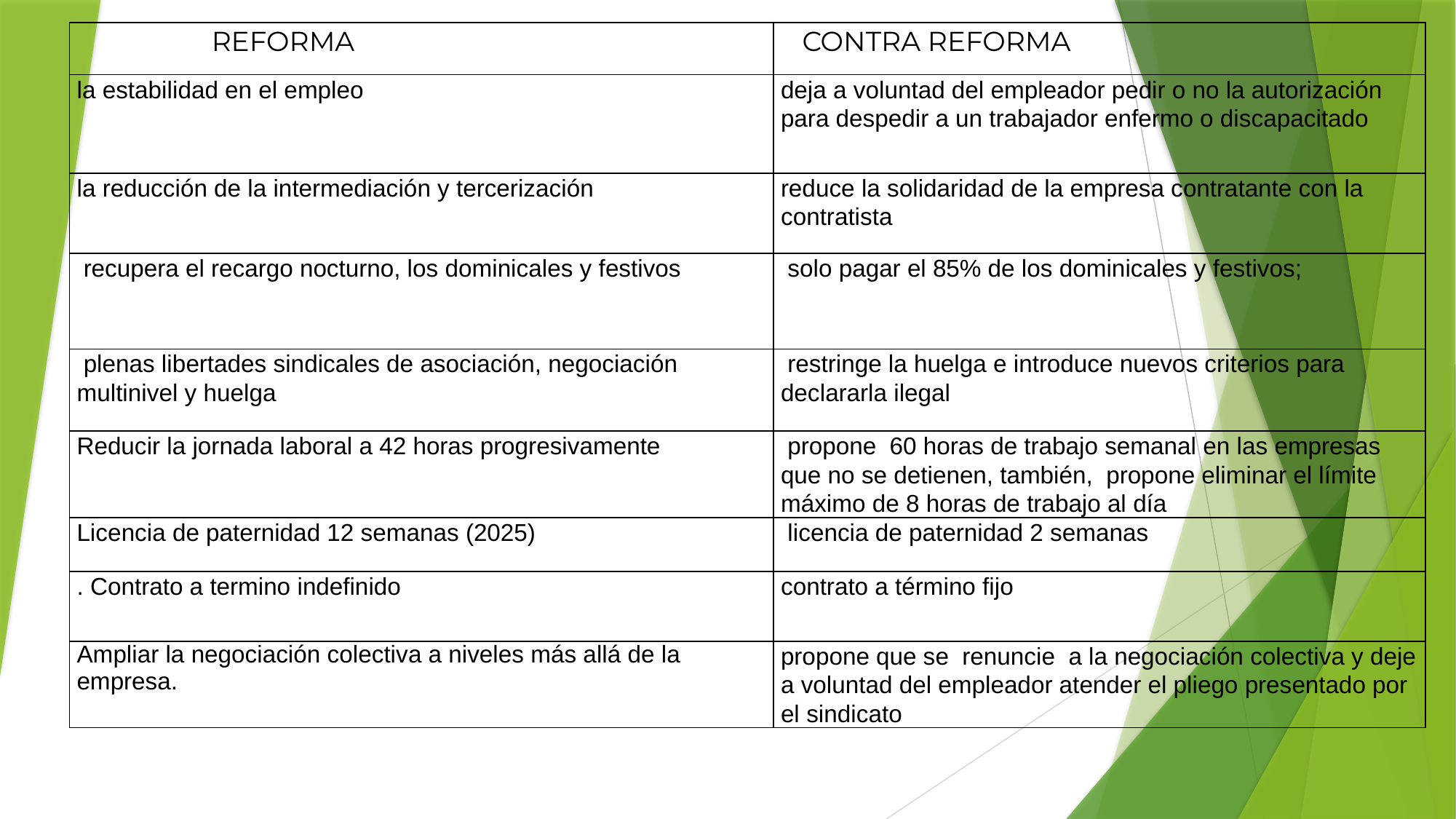

| REFORMA | CONTRA REFORMA |
| --- | --- |
| la estabilidad en el empleo | deja a voluntad del empleador pedir o no la autorización para despedir a un trabajador enfermo o discapacitado |
| la reducción de la intermediación y tercerización | reduce la solidaridad de la empresa contratante con la contratista |
| recupera el recargo nocturno, los dominicales y festivos | solo pagar el 85% de los dominicales y festivos; |
| plenas libertades sindicales de asociación, negociación multinivel y huelga | restringe la huelga e introduce nuevos criterios para declararla ilegal |
| Reducir la jornada laboral a 42 horas progresivamente | propone 60 horas de trabajo semanal en las empresas que no se detienen, también,  propone eliminar el límite máximo de 8 horas de trabajo al día |
| Licencia de paternidad 12 semanas (2025) | licencia de paternidad 2 semanas |
| . Contrato a termino indefinido | contrato a término fijo |
| Ampliar la negociación colectiva a niveles más allá de la empresa. | propone que se renuncie a la negociación colectiva y deje a voluntad del empleador atender el pliego presentado por el sindicato |